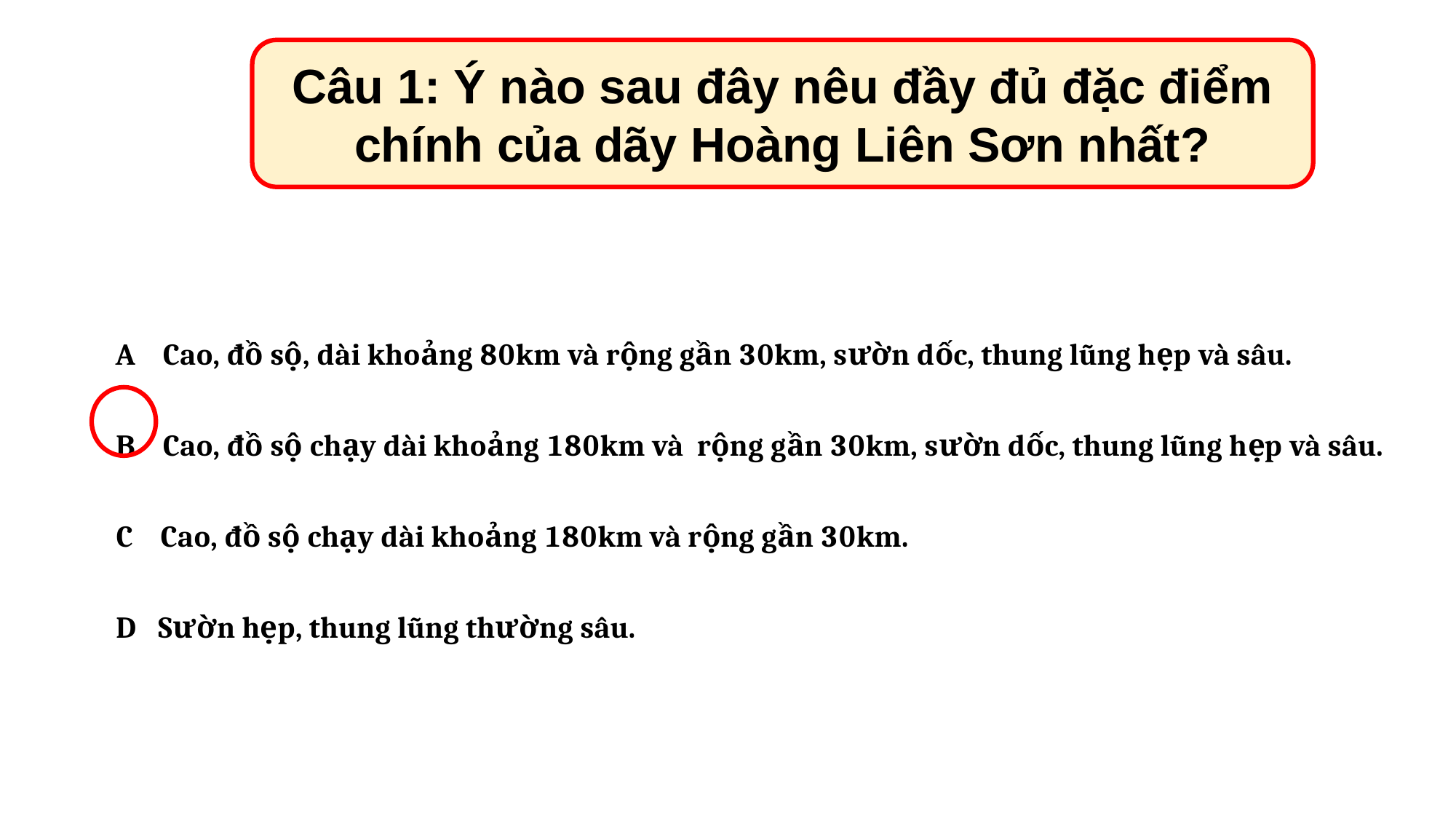

Câu 1: Ý nào sau đây nêu đầy đủ đặc điểm chính của dãy Hoàng Liên Sơn nhất?
A    Cao, đồ sộ, dài khoảng 80km và rộng gần 30km, sườn dốc, thung lũng hẹp và sâu.
B    Cao, đồ sộ chạy dài khoảng 180km và  rộng gần 30km, sườn dốc, thung lũng hẹp và sâu.
C    Cao, đồ sộ chạy dài khoảng 180km và rộng gần 30km.
D   Sườn hẹp, thung lũng thường sâu.